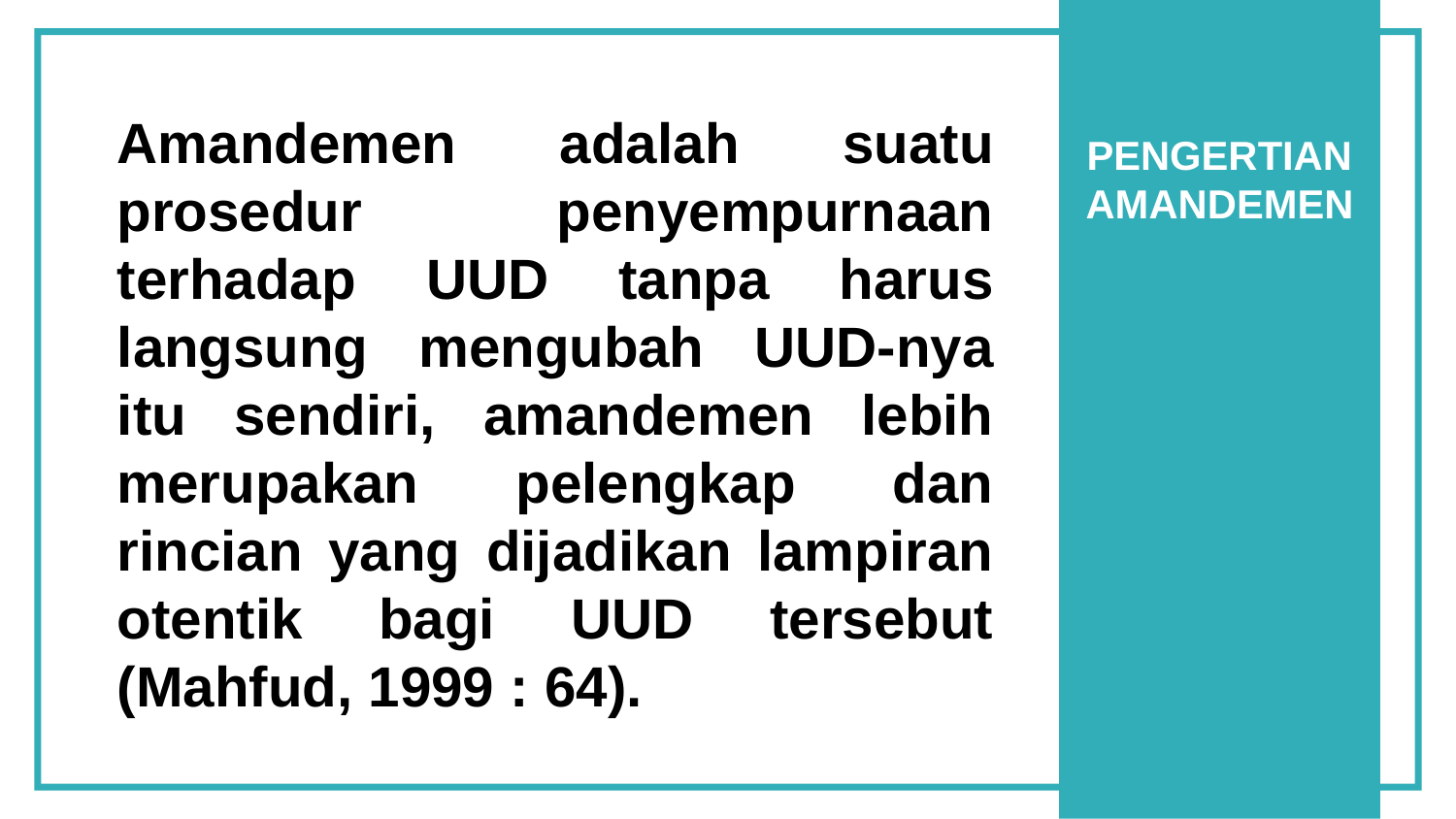

Amandemen adalah suatu prosedur penyempurnaan terhadap UUD tanpa harus langsung mengubah UUD-nya itu sendiri, amandemen lebih merupakan pelengkap dan rincian yang dijadikan lampiran otentik bagi UUD tersebut (Mahfud, 1999 : 64).
PENGERTIAN AMANDEMEN